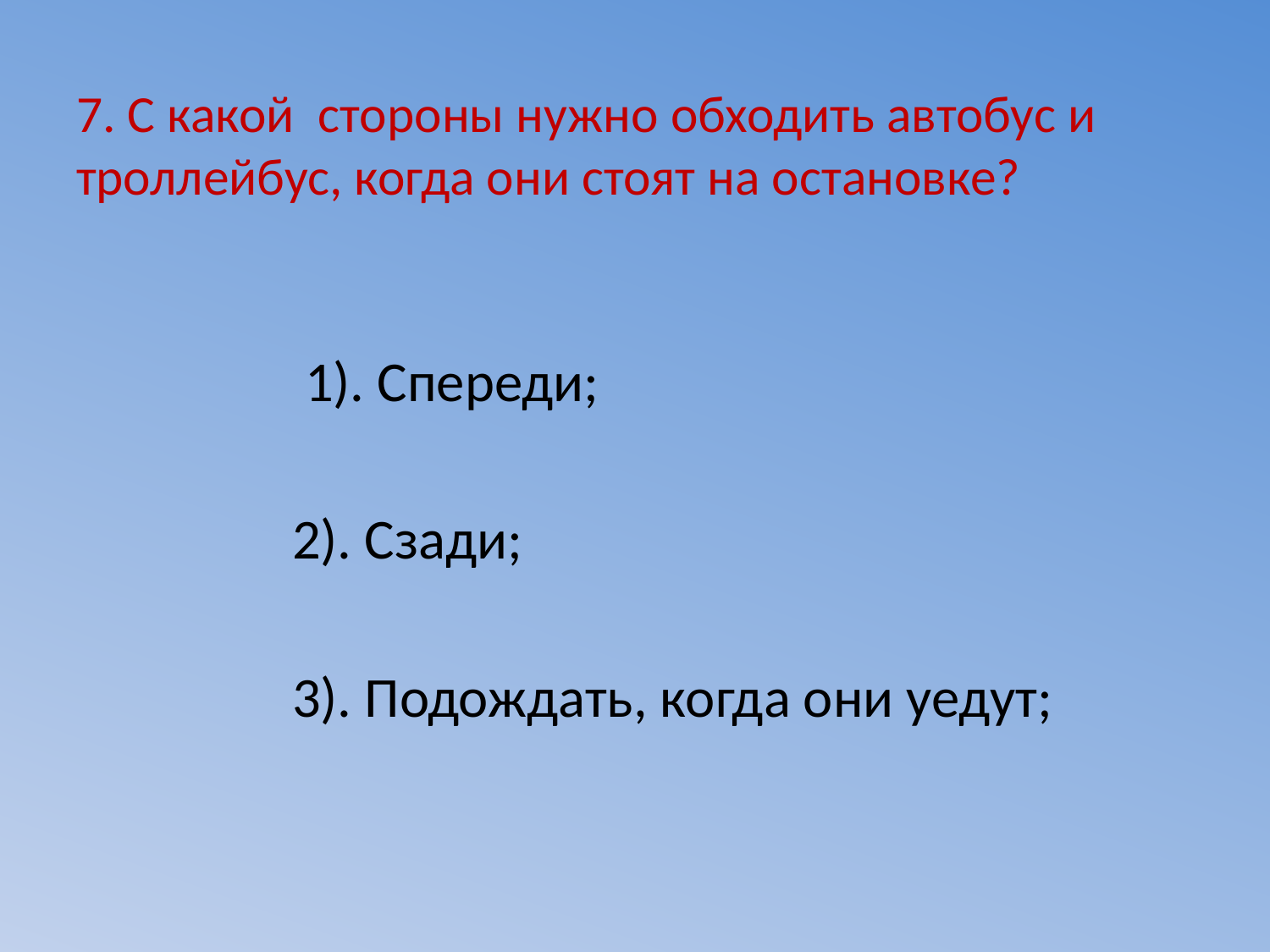

# 7. С какой  стороны нужно обходить автобус и троллейбус, когда они стоят на остановке?
                  1). Спереди;

                 2). Сзади;

                 3). Подождать, когда они уедут;